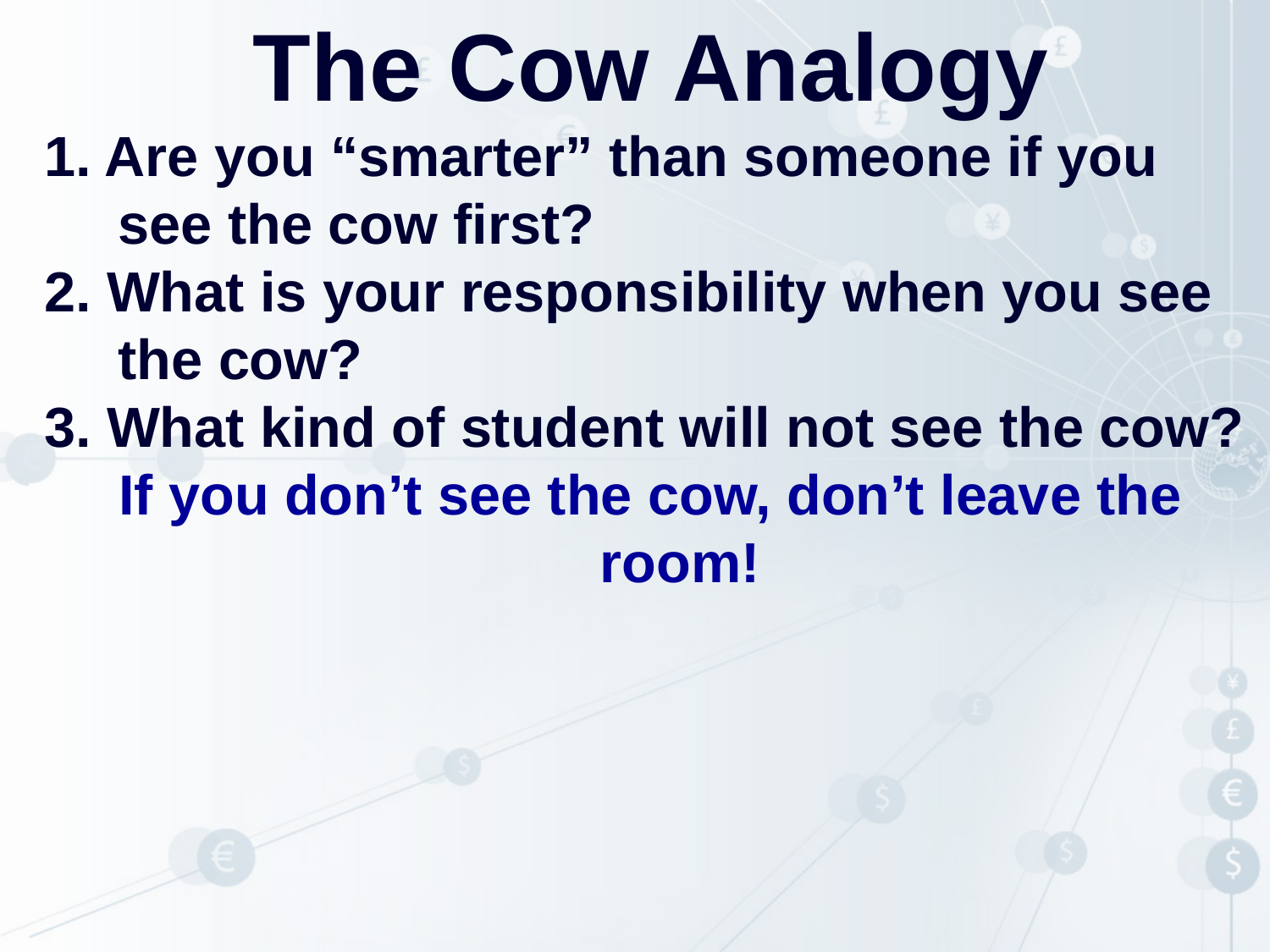

The Cow Analogy
1. Are you “smarter” than someone if you see the cow first?
2. What is your responsibility when you see the cow?
3. What kind of student will not see the cow?
If you don’t see the cow, don’t leave the room!